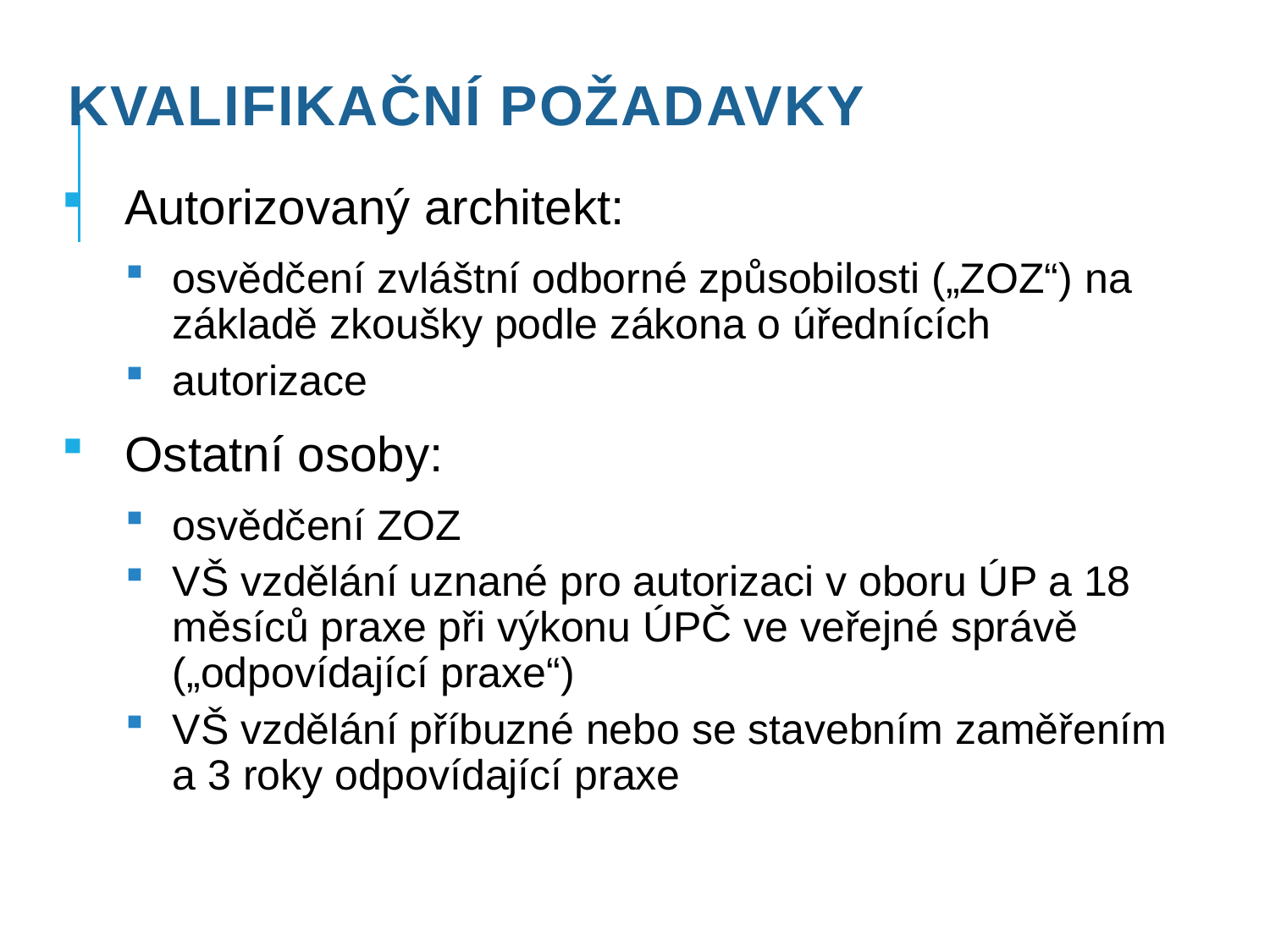

# Kvalifikační požadavky
Autorizovaný architekt:
osvědčení zvláštní odborné způsobilosti („ZOZ“) na základě zkoušky podle zákona o úřednících
autorizace
Ostatní osoby:
osvědčení ZOZ
VŠ vzdělání uznané pro autorizaci v oboru ÚP a 18 měsíců praxe při výkonu ÚPČ ve veřejné správě („odpovídající praxe“)
VŠ vzdělání příbuzné nebo se stavebním zaměřením a 3 roky odpovídající praxe